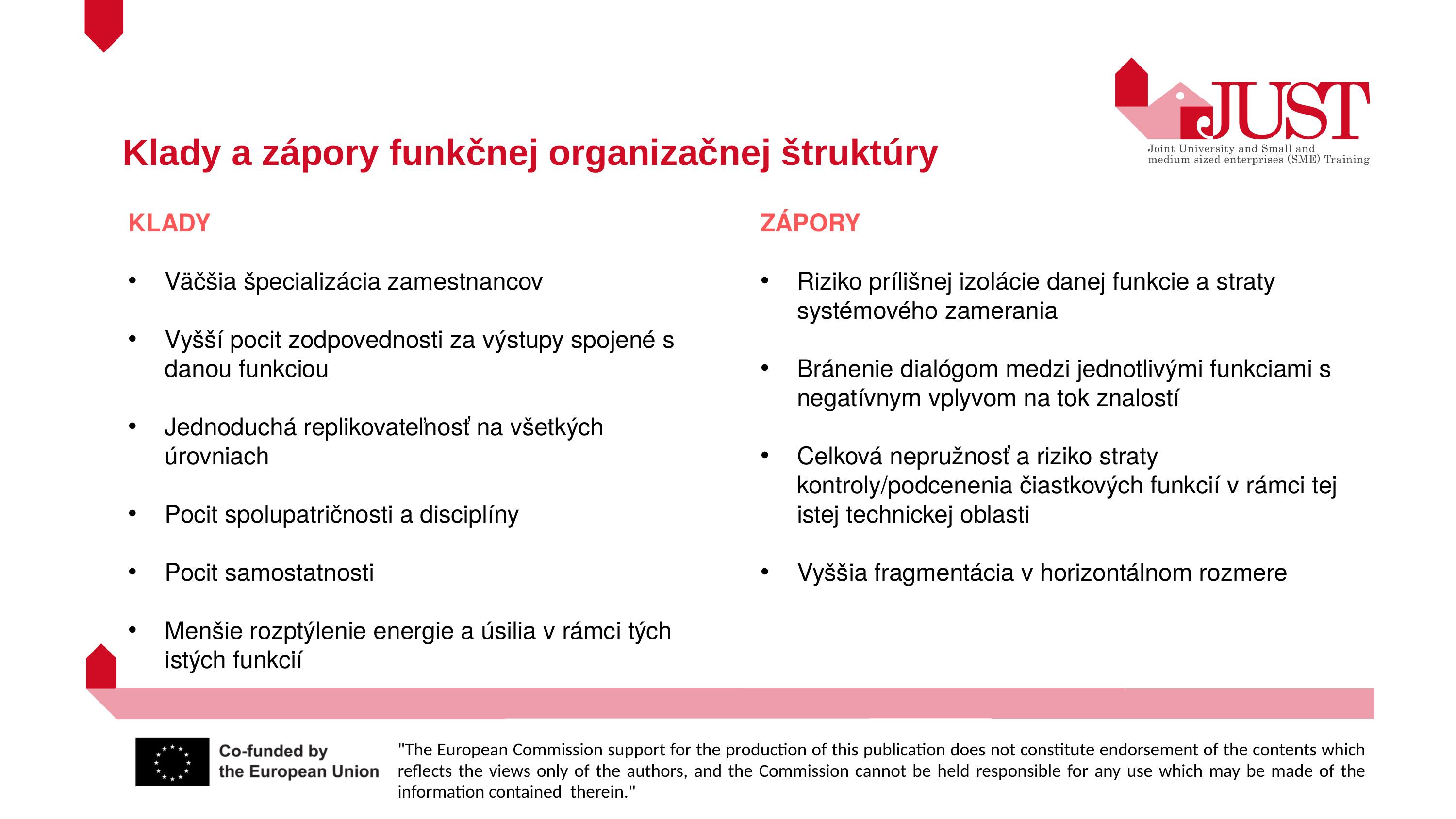

Klady a zápory funkčnej organizačnej štruktúry
KLADY

Väčšia špecializácia zamestnancov

Vyšší pocit zodpovednosti za výstupy spojené s danou funkciou

Jednoduchá replikovateľnosť na všetkých úrovniach

Pocit spolupatričnosti a disciplíny

Pocit samostatnosti

Menšie rozptýlenie energie a úsilia v rámci tých istých funkcií

ZÁPORY

Riziko prílišnej izolácie danej funkcie a straty systémového zamerania

Bránenie dialógom medzi jednotlivými funkciami s negatívnym vplyvom na tok znalostí

Celková nepružnosť a riziko straty kontroly/podcenenia čiastkových funkcií v rámci tej istej technickej oblasti

Vyššia fragmentácia v horizontálnom rozmere